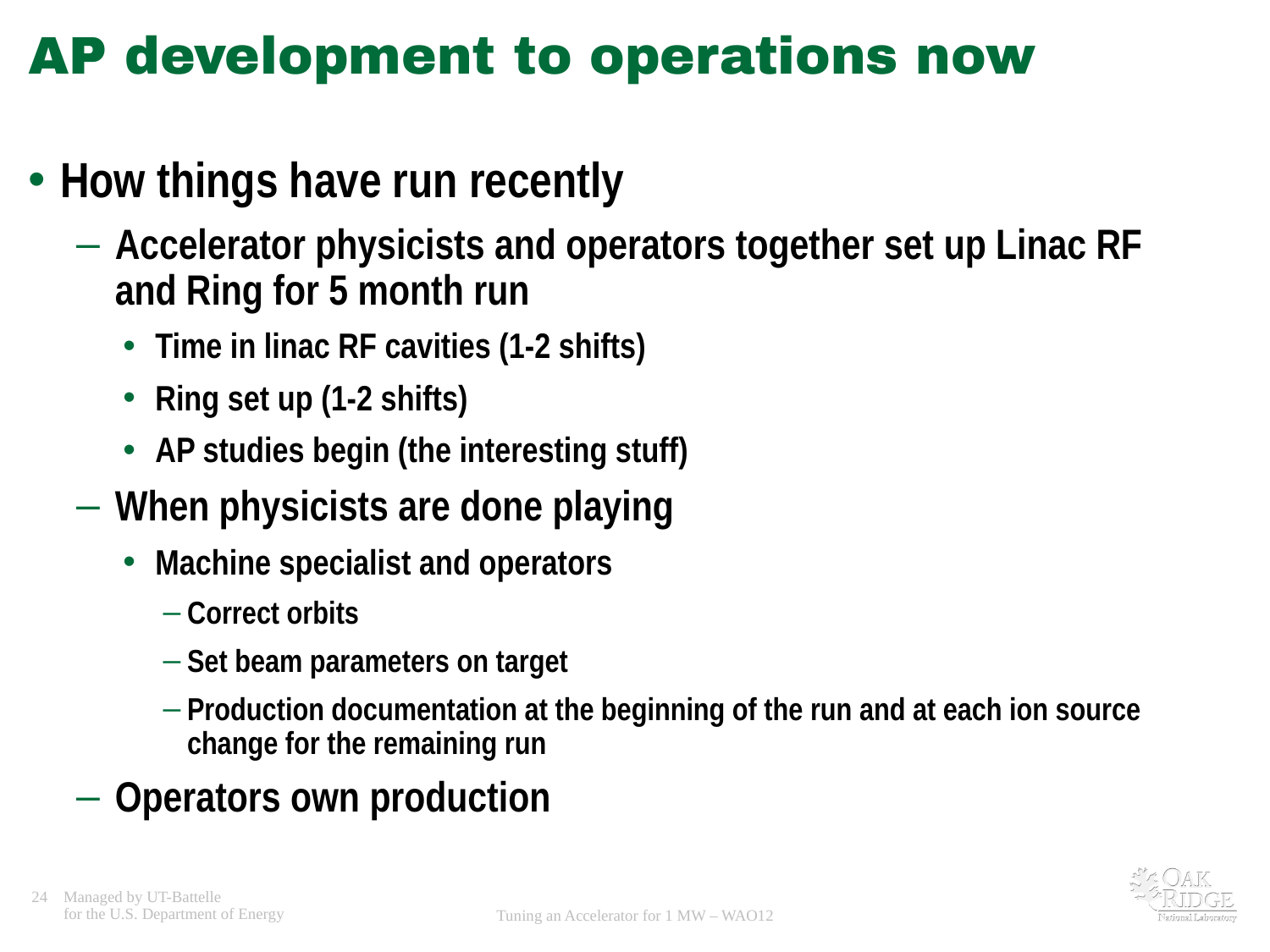

# AP development to operations now
How things have run recently
Accelerator physicists and operators together set up Linac RF and Ring for 5 month run
Time in linac RF cavities (1-2 shifts)
Ring set up (1-2 shifts)
AP studies begin (the interesting stuff)
When physicists are done playing
Machine specialist and operators
Correct orbits
Set beam parameters on target
Production documentation at the beginning of the run and at each ion source change for the remaining run
Operators own production